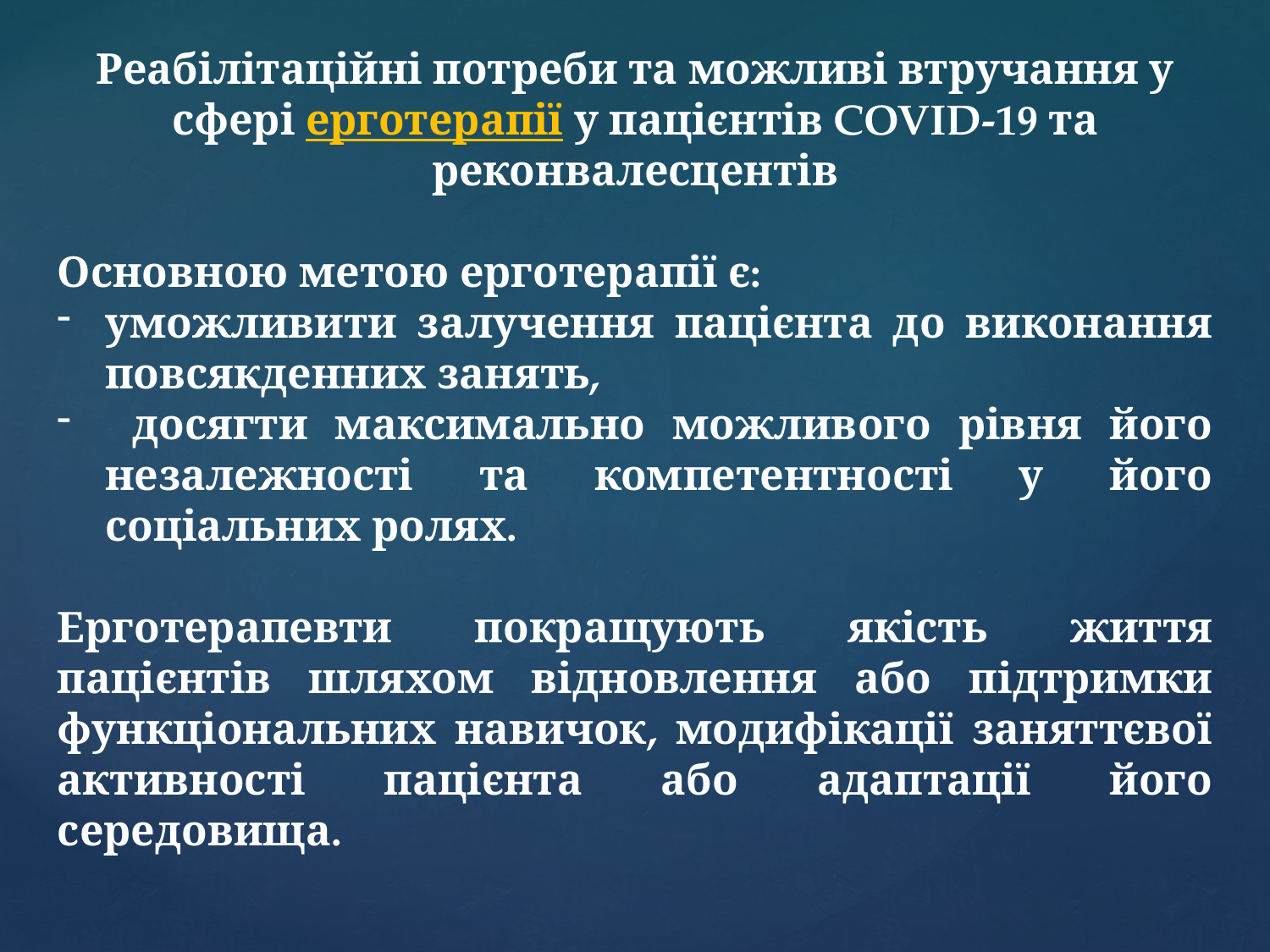

Реабілітаційні потреби та можливі втручання у сфері ерготерапії у пацієнтів COVID-19 та реконвалесцентів

Основною метою ерготерапії є:
уможливити залучення пацієнта до виконання повсякденних занять,
 досягти максимально можливого рівня його незалежності та компетентності у його соціальних ролях.

Ерготерапевти покращують якість життя пацієнтів шляхом відновлення або підтримки функціональних навичок, модифікації заняттєвої активності пацієнта або адаптації його середовища.